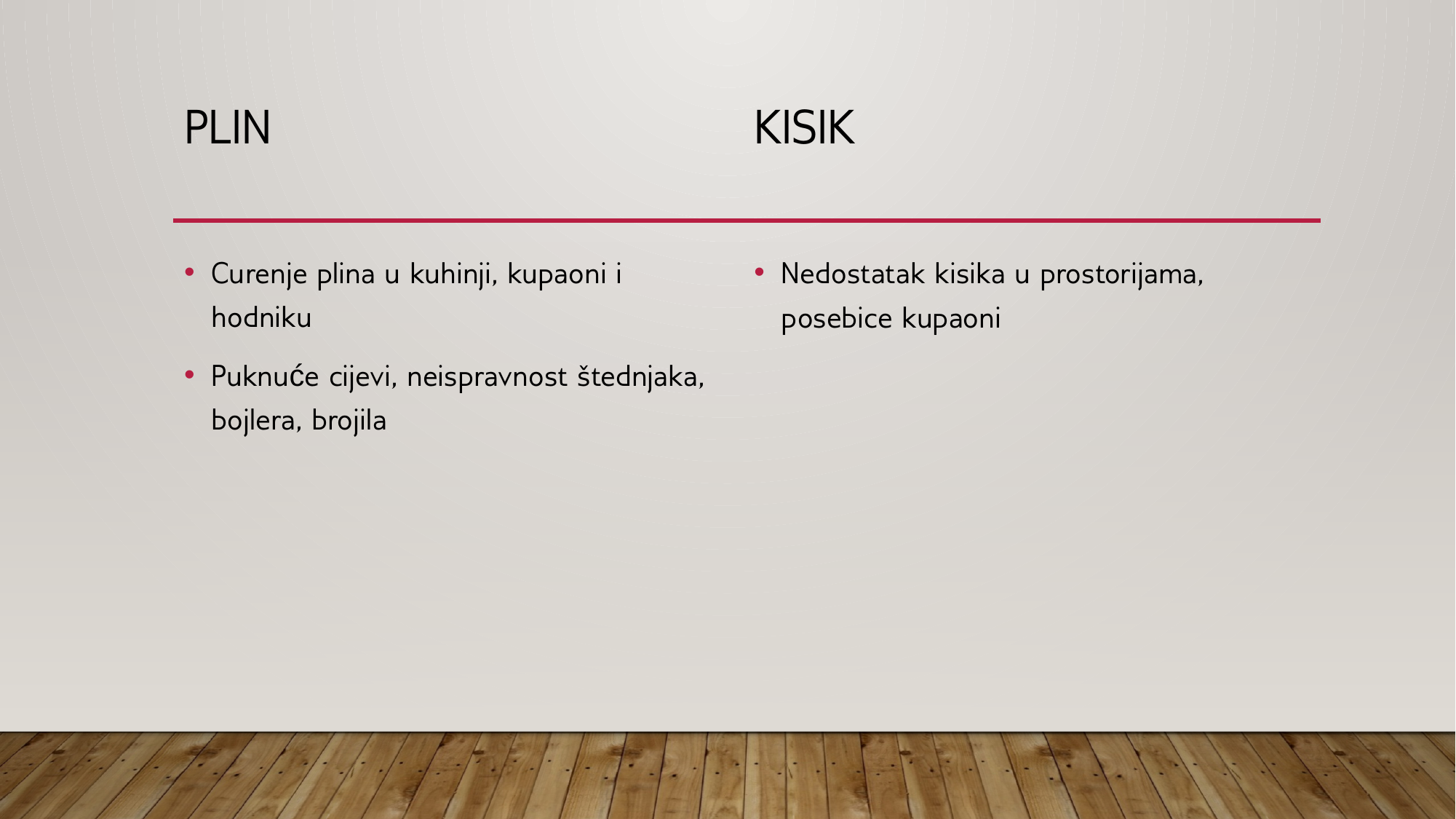

# plin
Kisik
Curenje plina u kuhinji, kupaoni i hodniku
Puknuće cijevi, neispravnost štednjaka, bojlera, brojila
Nedostatak kisika u prostorijama, posebice kupaoni